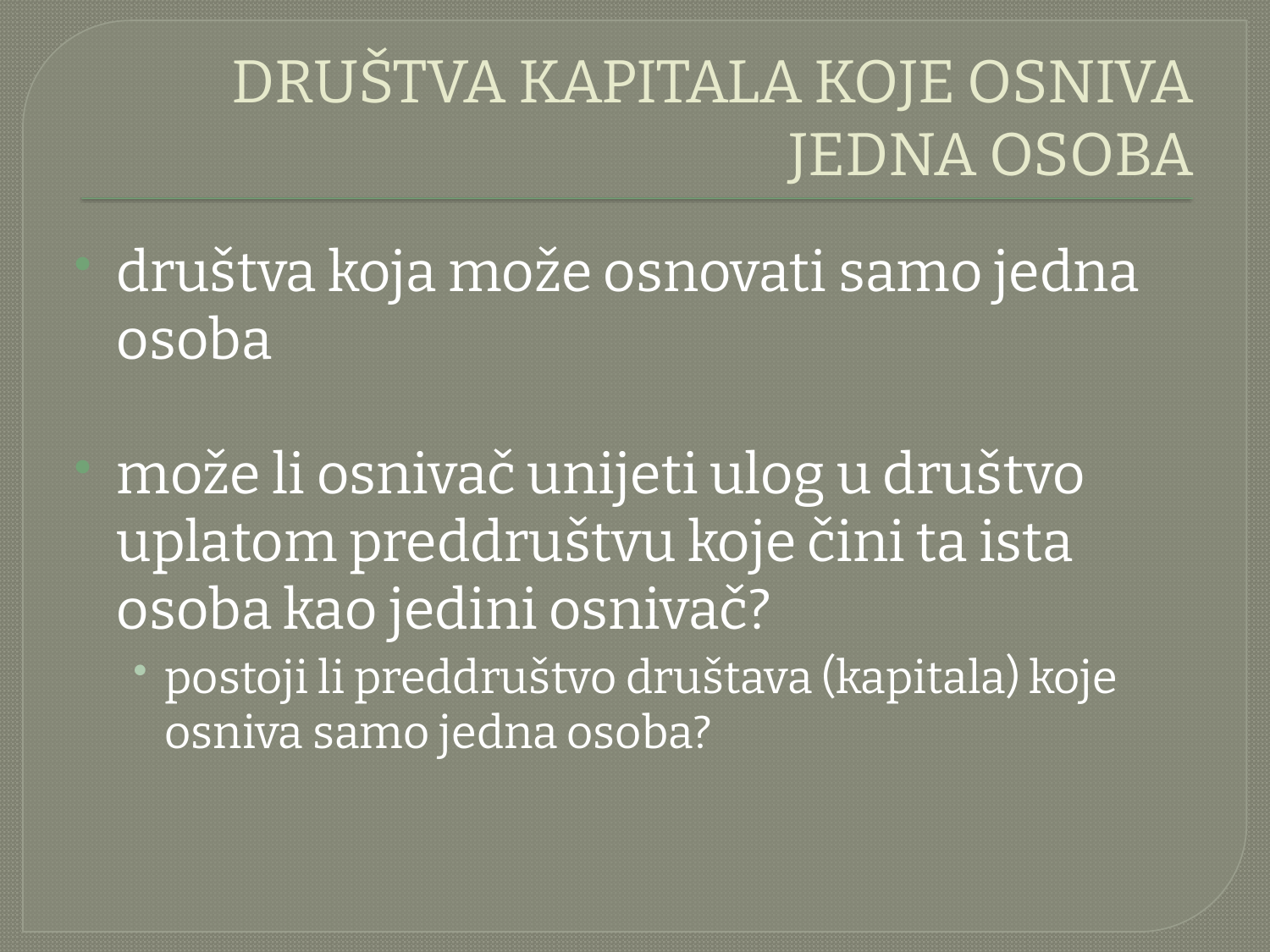

# DRUŠTVA KAPITALA KOJE OSNIVA JEDNA OSOBA
društva koja može osnovati samo jedna osoba

može li osnivač unijeti ulog u društvo uplatom preddruštvu koje čini ta ista osoba kao jedini osnivač?
postoji li preddruštvo društava (kapitala) koje osniva samo jedna osoba?